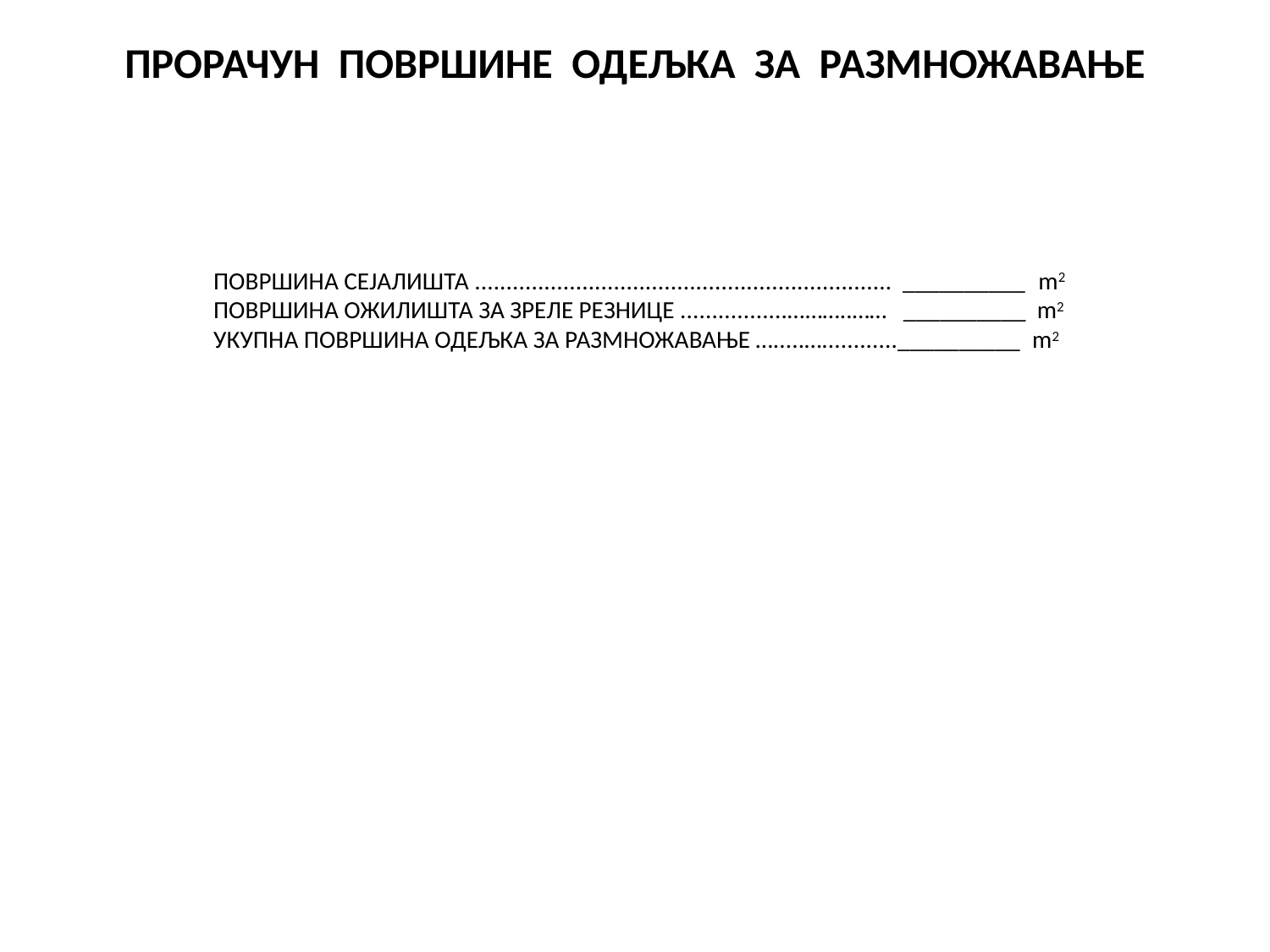

ПРОРАЧУН  ПОВРШИНЕ  ОДЕЉКА  ЗА  РАЗМНОЖАВАЊЕ
ПОВРШИНА СЕЈАЛИШТА ..................................................................  __________  m2
ПОВРШИНА ОЖИЛИШТА ЗА ЗРЕЛЕ РЕЗНИЦЕ .................………..……   __________  m2
УКУПНА ПОВРШИНА ОДЕЉКА ЗА РАЗМНОЖАВАЊЕ ….....…............__________  m2